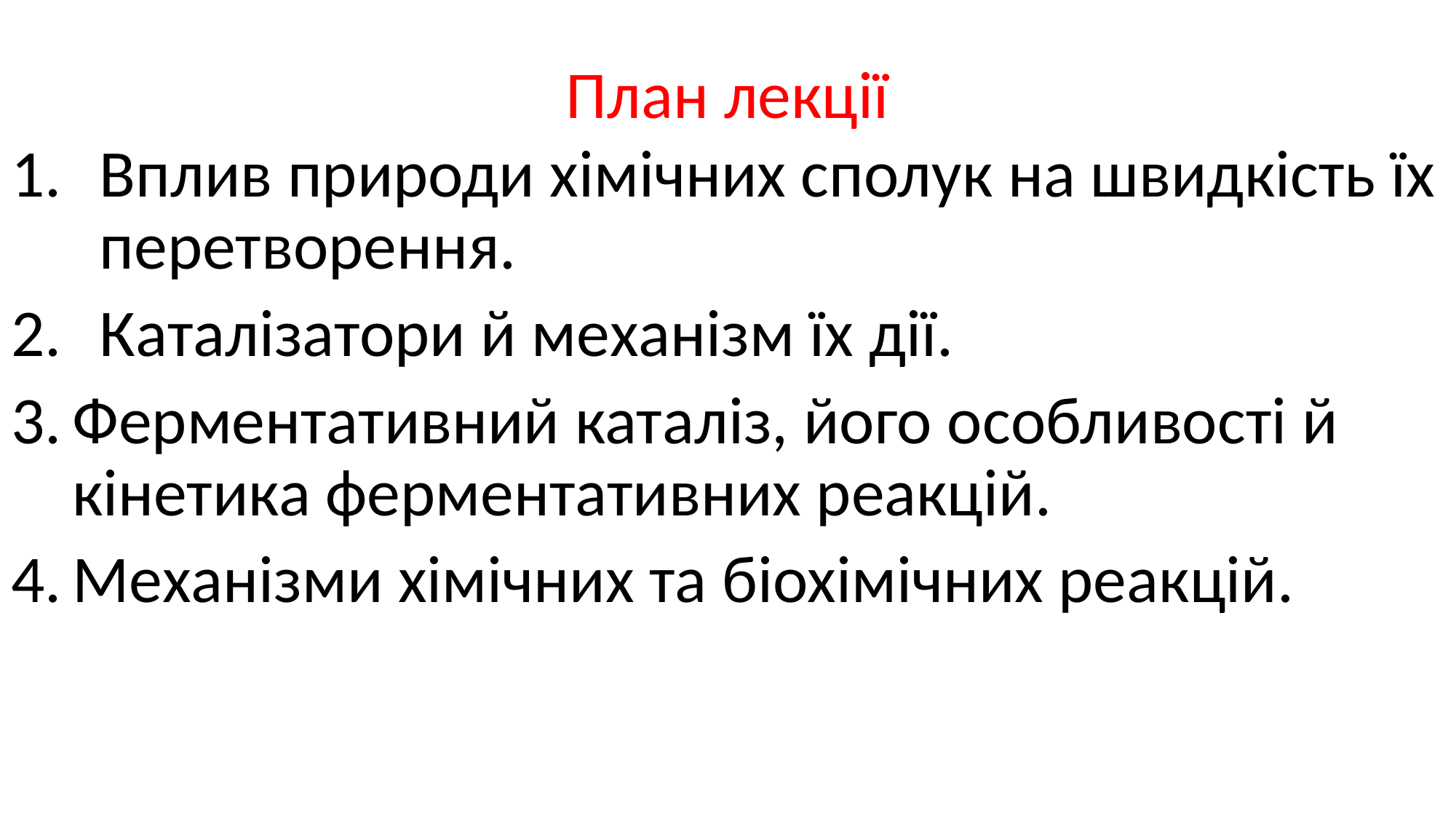

# План лекції
Вплив природи хімічних сполук на швидкість їх перетворення.
Каталізатори й механізм їх дії.
Ферментативний каталіз, його особливості й кінетика ферментативних реакцій.
Механізми хімічних та біохімічних реакцій.